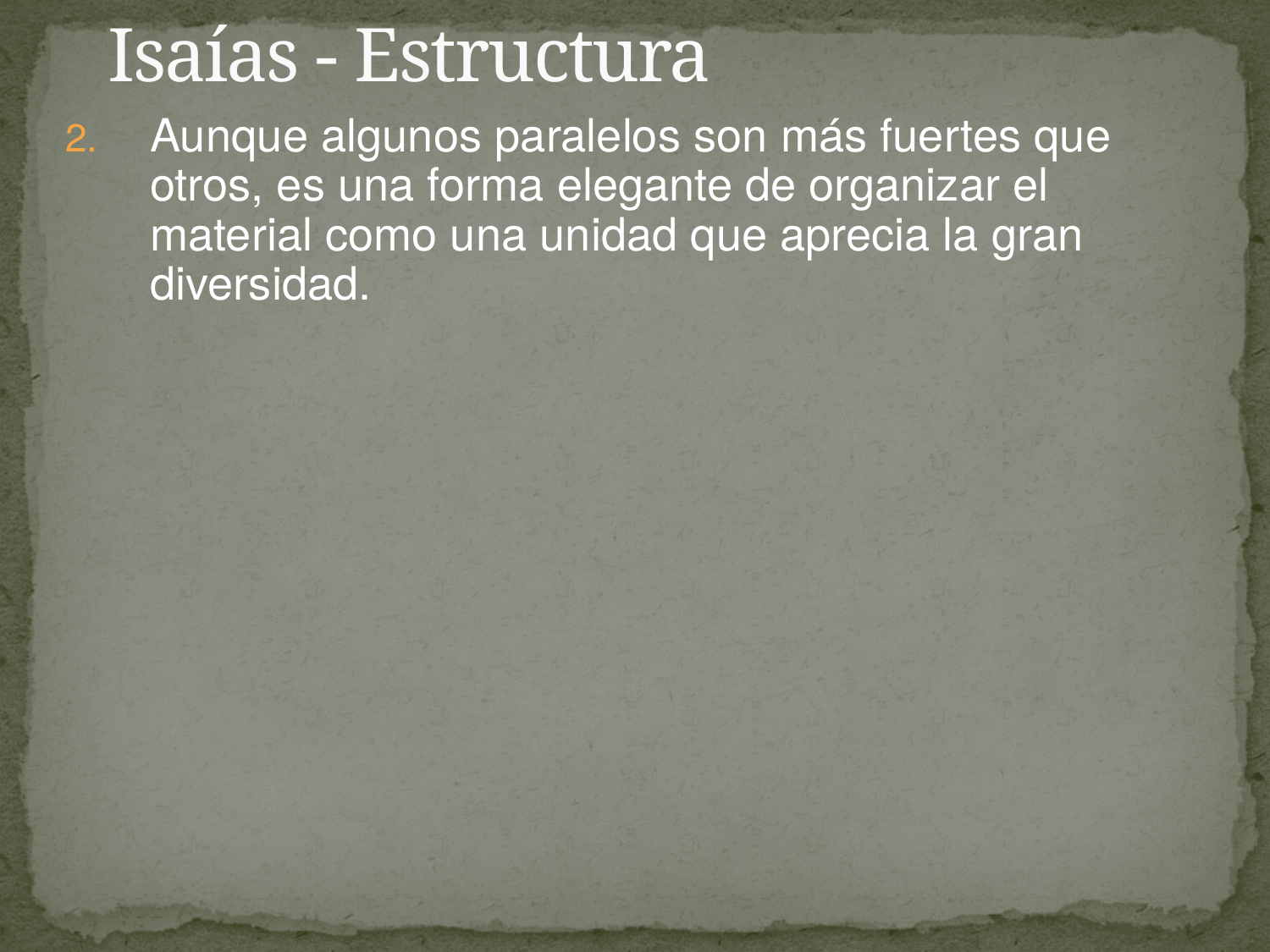

# Isaías - Estructura
Aunque algunos paralelos son más fuertes que otros, es una forma elegante de organizar el material como una unidad que aprecia la gran diversidad.